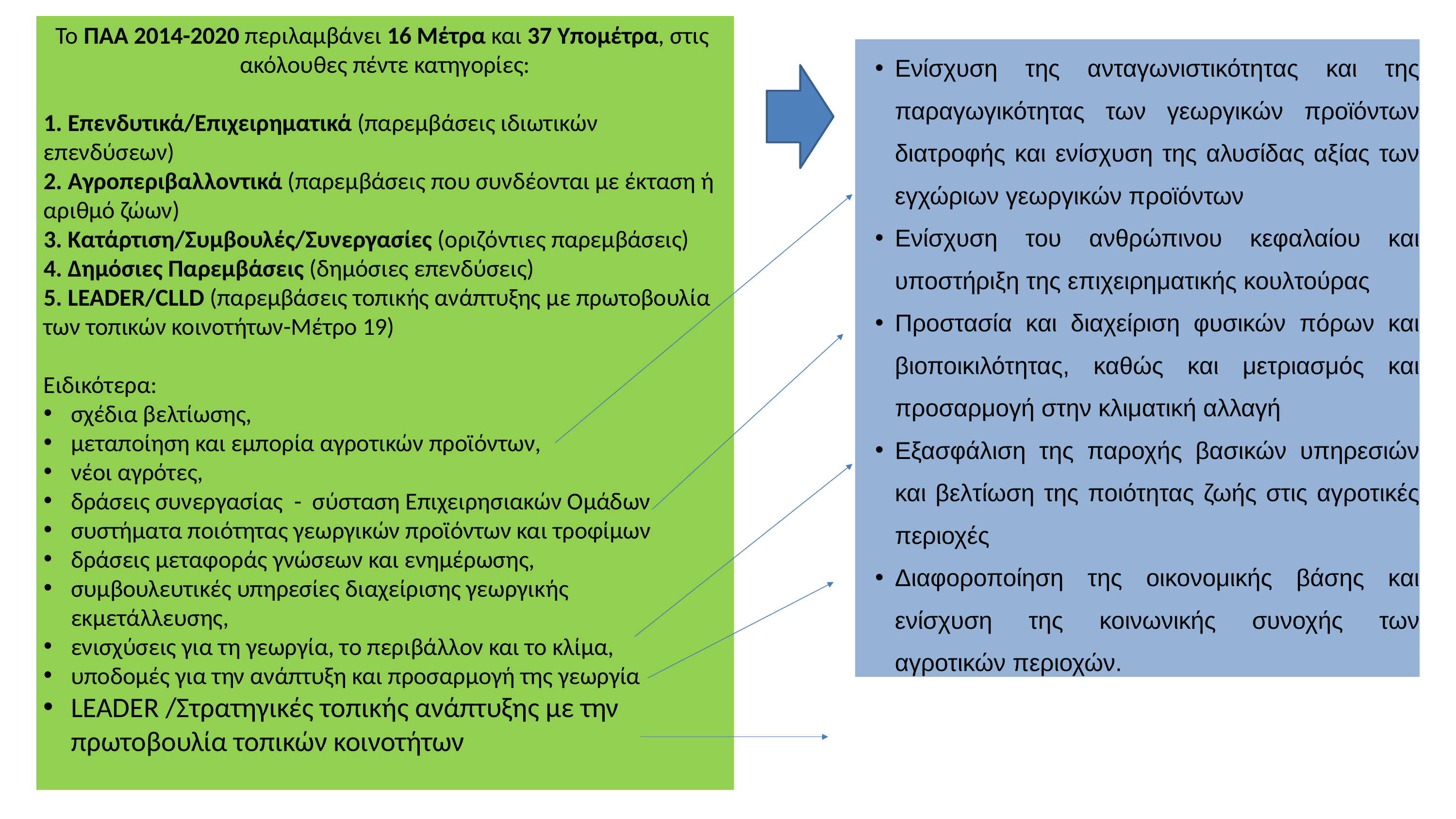

Το ΠΑΑ 2014-2020 περιλαμβάνει 16 Μέτρα και 37 Υπομέτρα, στις  ακόλουθες πέντε κατηγορίες:

1. Επενδυτικά/Επιχειρηματικά (παρεμβάσεις ιδιωτικών επενδύσεων)
2. Αγροπεριβαλλοντικά (παρεμβάσεις που συνδέονται με έκταση ή αριθμό ζώων)
3. Κατάρτιση/Συμβουλές/Συνεργασίες (οριζόντιες παρεμβάσεις)
4. Δημόσιες Παρεμβάσεις (δημόσιες επενδύσεις)
5. LEADER/CLLD (παρεμβάσεις τοπικής ανάπτυξης με πρωτοβουλία των τοπικών κοινοτήτων-Μέτρο 19)

Ειδικότερα:
σχέδια βελτίωσης,
μεταποίηση και εμπορία αγροτικών προϊόντων,
νέοι αγρότες,
δράσεις συνεργασίας  -  σύσταση Επιχειρησιακών Ομάδων
συστήματα ποιότητας γεωργικών προϊόντων και τροφίμων
δράσεις μεταφοράς γνώσεων και ενημέρωσης,
συμβουλευτικές υπηρεσίες διαχείρισης γεωργικής εκμετάλλευσης,
ενισχύσεις για τη γεωργία, το περιβάλλον και το κλίμα,
υποδομές για την ανάπτυξη και προσαρμογή της γεωργία
LEADER /Στρατηγικές τοπικής ανάπτυξης με την πρωτοβουλία τοπικών κοινοτήτων

Ενίσχυση της ανταγωνιστικότητας και της παραγωγικότητας των γεωργικών προϊόντων διατροφής και ενίσχυση της αλυσίδας αξίας των εγχώριων γεωργικών προϊόντων
Ενίσχυση του ανθρώπινου κεφαλαίου και υποστήριξη της επιχειρηματικής κουλτούρας
Προστασία και διαχείριση φυσικών πόρων και βιοποικιλότητας, καθώς και μετριασμός και προσαρμογή στην κλιματική αλλαγή
Εξασφάλιση της παροχής βασικών υπηρεσιών και βελτίωση της ποιότητας ζωής στις αγροτικές περιοχές
Διαφοροποίηση της οικονομικής βάσης και ενίσχυση της κοινωνικής συνοχής των αγροτικών περιοχών.